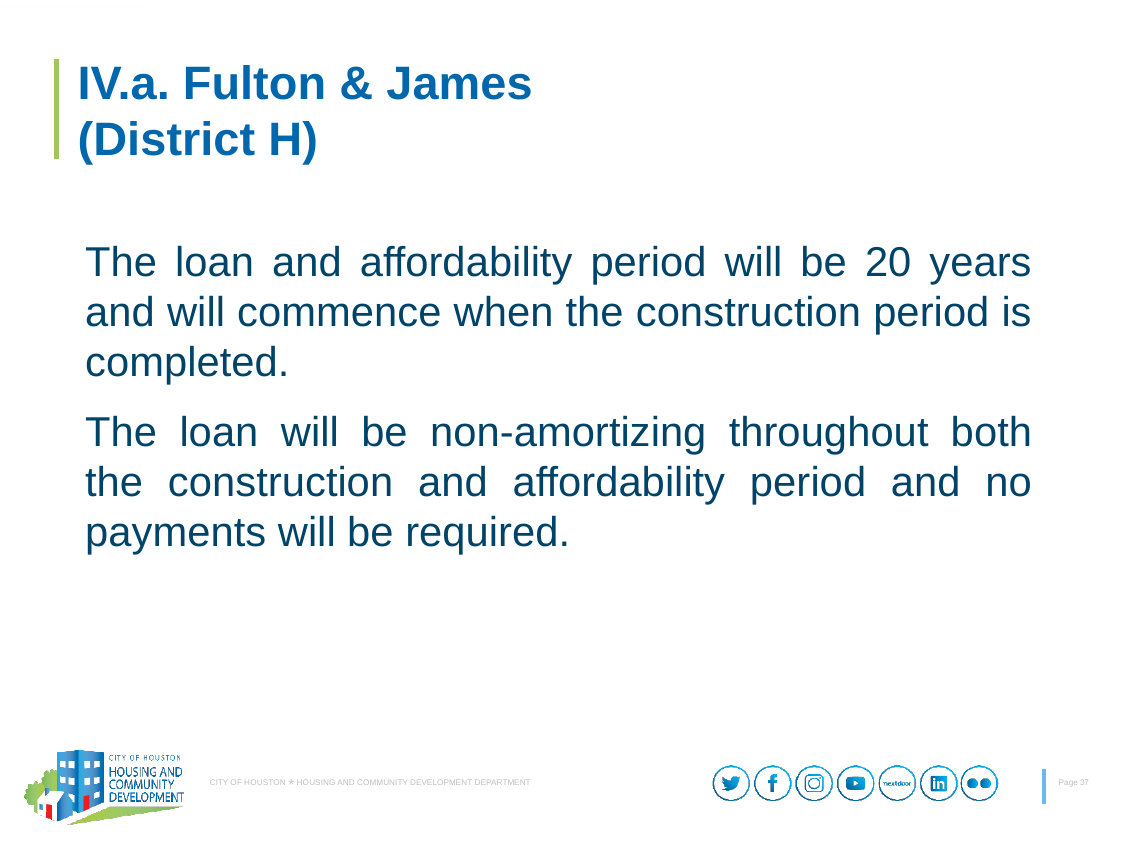

# IV.a. Fulton & James (District H)
The loan and affordability period will be 20 years and will commence when the construction period is completed.

The loan will be non-amortizing throughout both the construction and affordability period and no payments will be required.